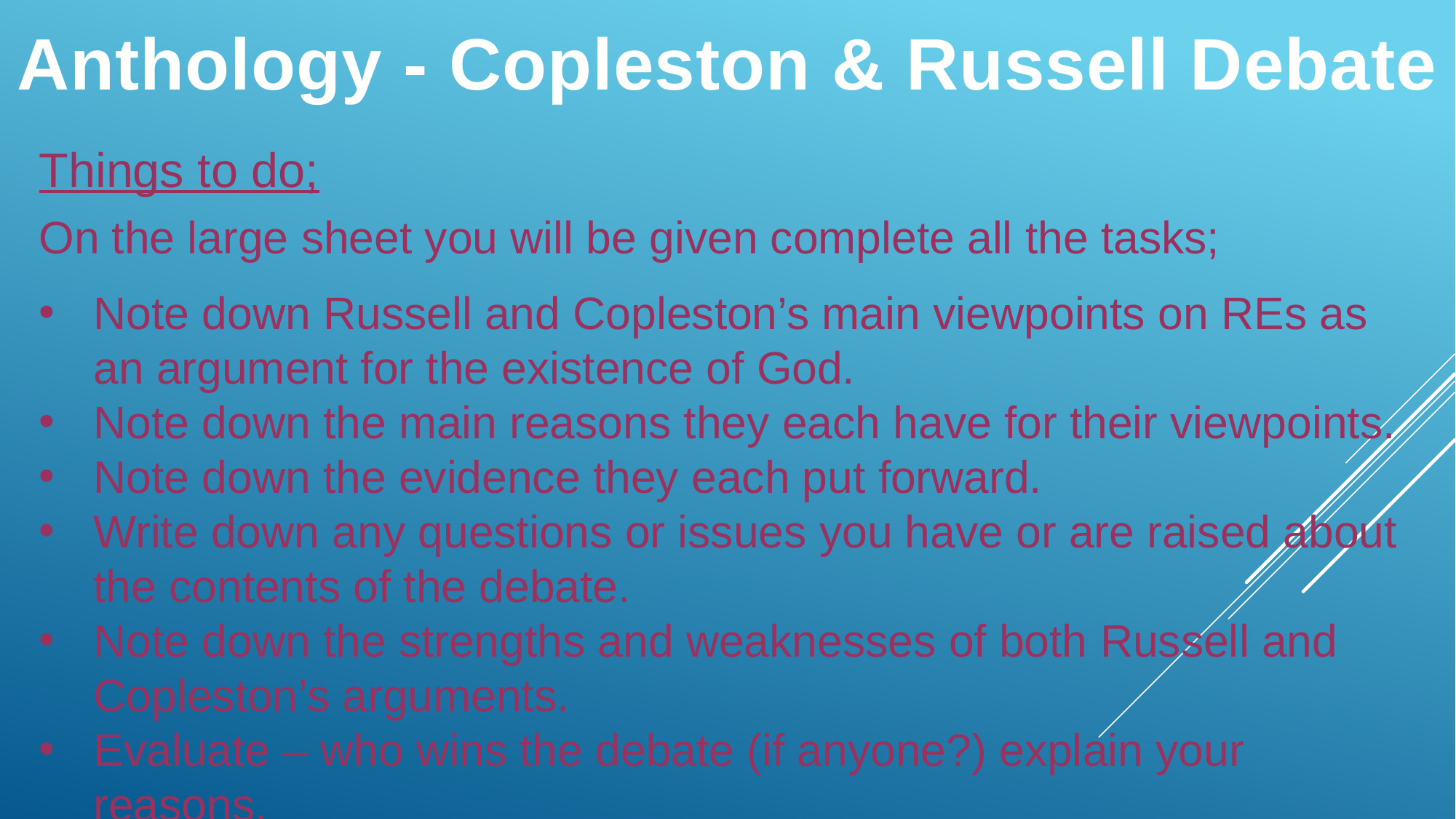

Anthology - Copleston & Russell Debate
Things to do;

On the large sheet you will be given complete all the tasks;

Note down Russell and Copleston’s main viewpoints on REs as an argument for the existence of God.
Note down the main reasons they each have for their viewpoints.
Note down the evidence they each put forward.
Write down any questions or issues you have or are raised about the contents of the debate.
Note down the strengths and weaknesses of both Russell and Copleston’s arguments.
Evaluate – who wins the debate (if anyone?) explain your reasons.